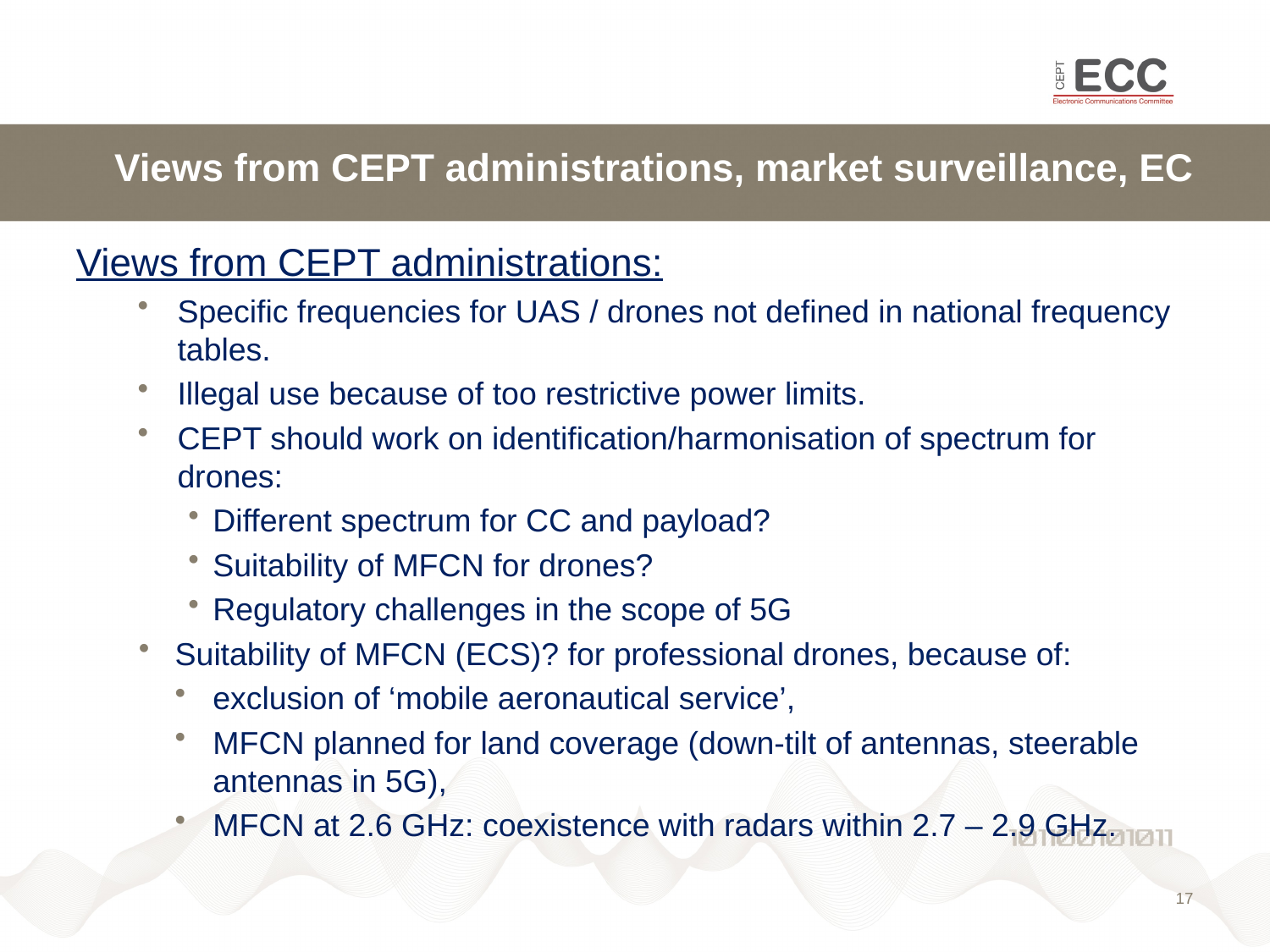

Views from CEPT administrations, market surveillance, EC
Views from CEPT administrations:
Specific frequencies for UAS / drones not defined in national frequency tables.
Illegal use because of too restrictive power limits.
CEPT should work on identification/harmonisation of spectrum for drones:
Different spectrum for CC and payload?
Suitability of MFCN for drones?
Regulatory challenges in the scope of 5G
Suitability of MFCN (ECS)? for professional drones, because of:
exclusion of ‘mobile aeronautical service’,
MFCN planned for land coverage (down-tilt of antennas, steerable antennas in 5G),
MFCN at 2.6 GHz: coexistence with radars within 2.7 – 2.9 GHz.
17